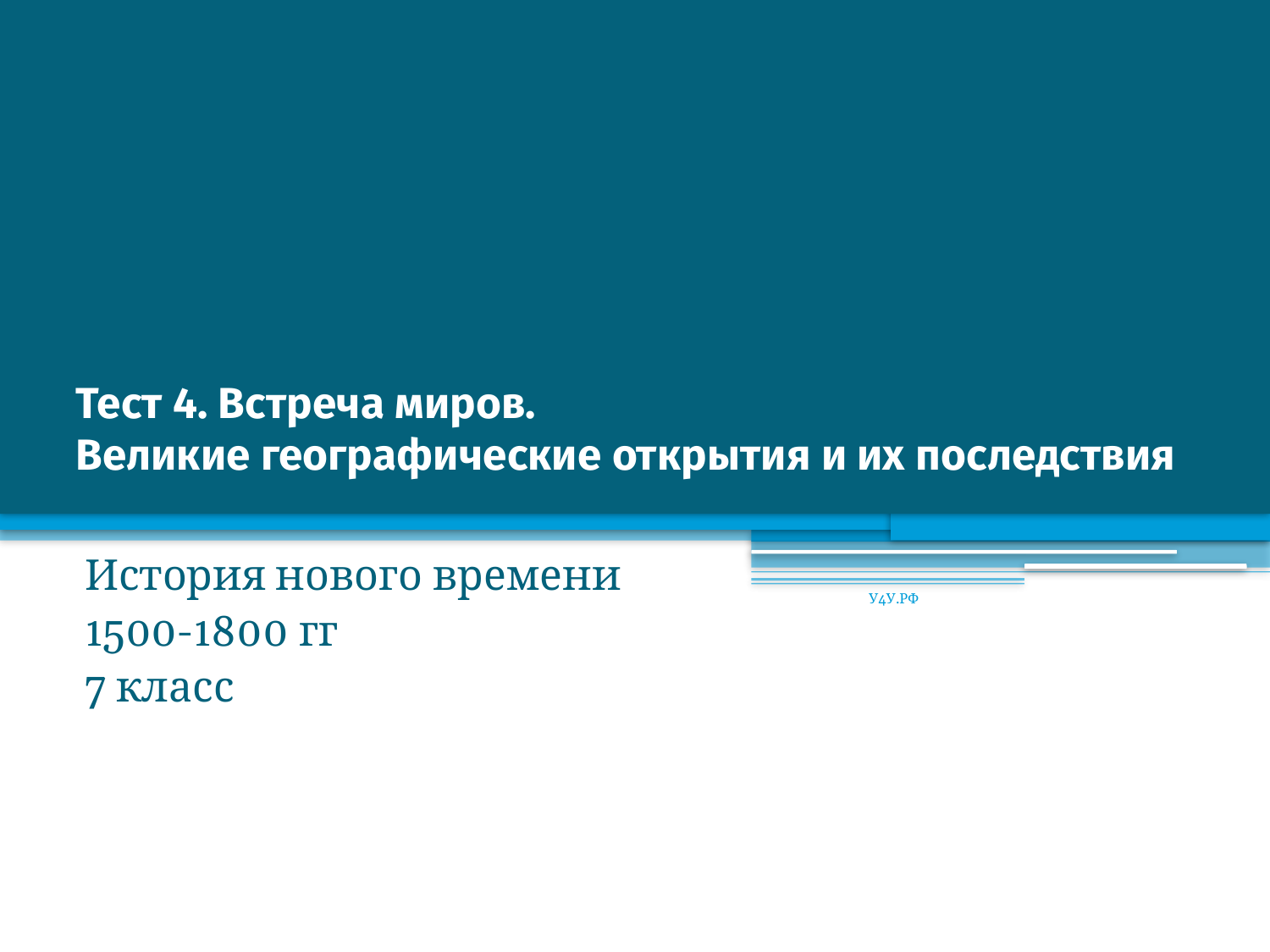

# Тест 4. Встреча миров. Великие географические открытия и их последствия
История нового времени
1500-1800 гг
7 класс

У4У.РФ